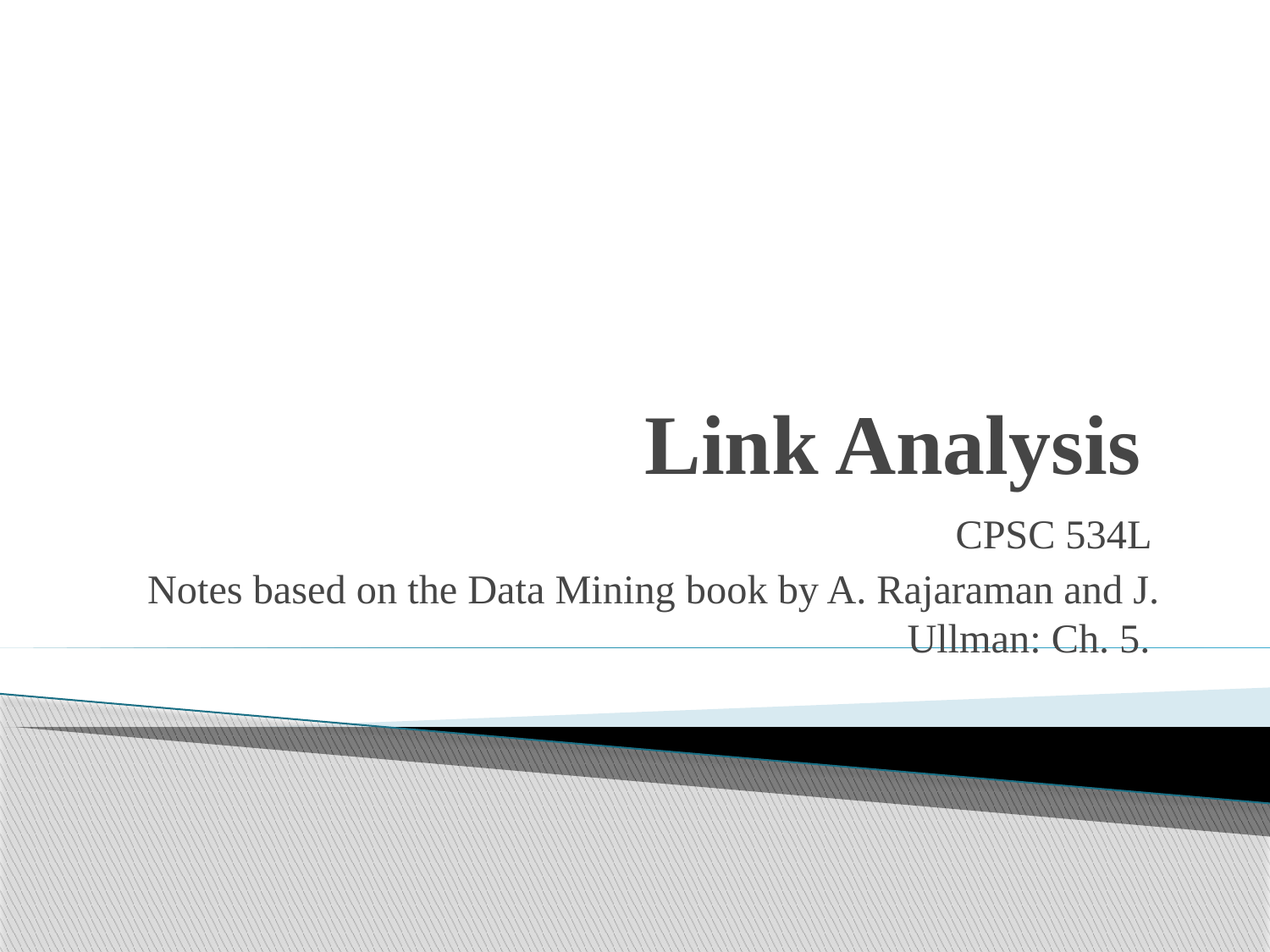

# Link Analysis
CPSC 534L
Notes based on the Data Mining book by A. Rajaraman and J. Ullman: Ch. 5.